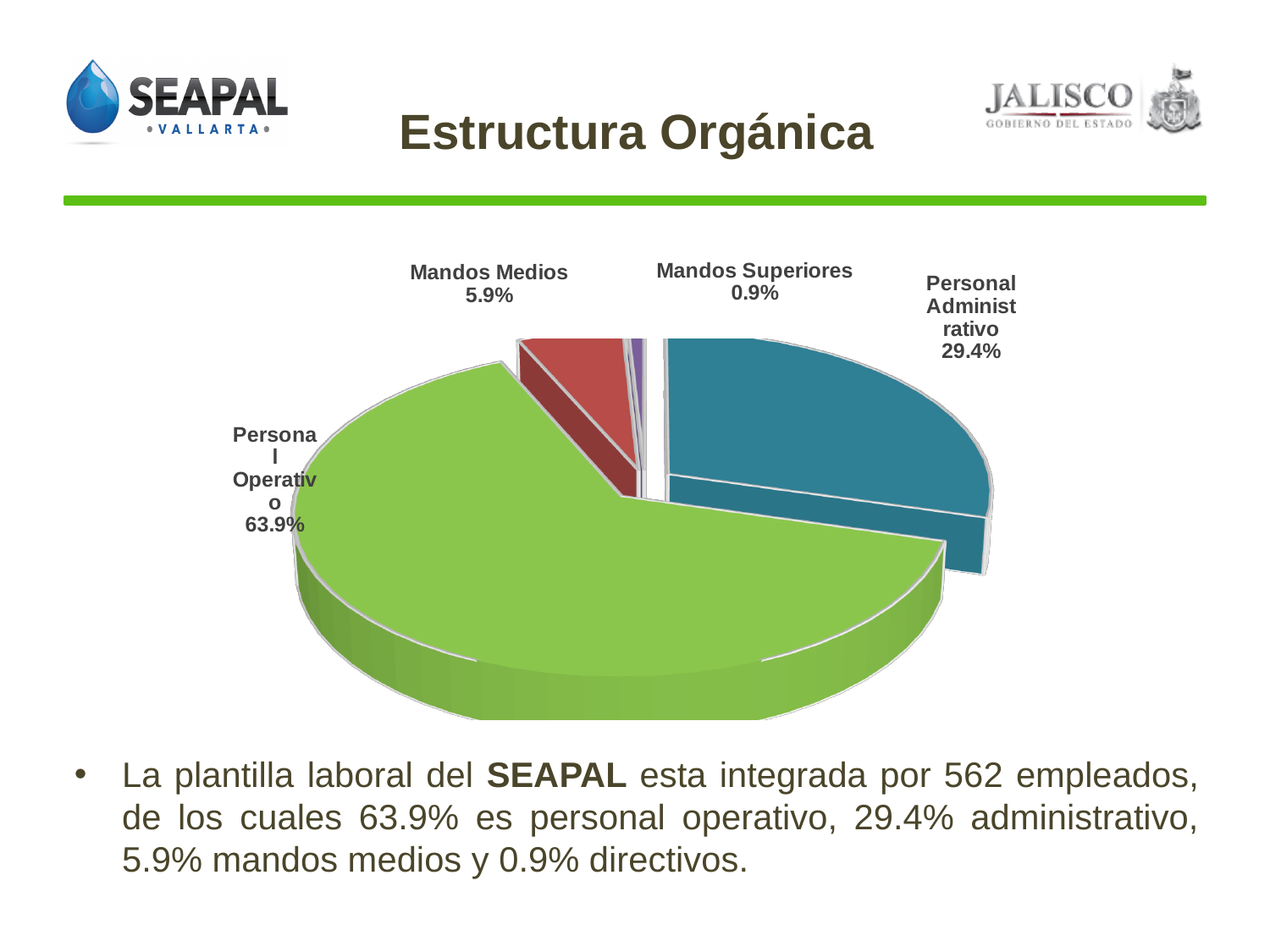

# Estructura Orgánica

[unsupported chart]

La plantilla laboral del SEAPAL esta integrada por 562 empleados, de los cuales 63.9% es personal operativo, 29.4% administrativo, 5.9% mandos medios y 0.9% directivos.